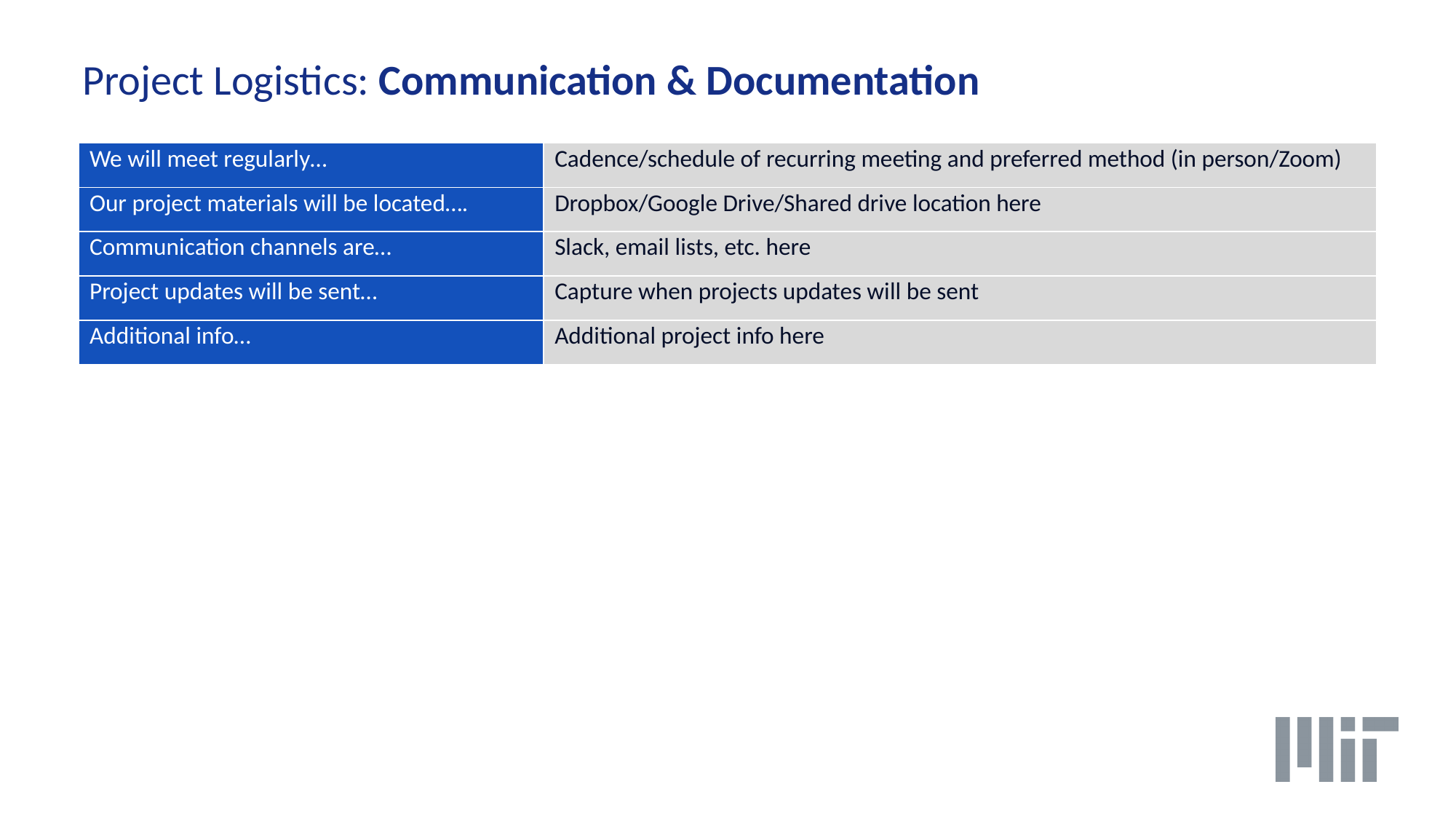

# Project Logistics: Communication & Documentation
| We will meet regularly… | Cadence/schedule of recurring meeting and preferred method (in person/Zoom) |
| --- | --- |
| Our project materials will be located…. | Dropbox/Google Drive/Shared drive location here |
| Communication channels are… | Slack, email lists, etc. here |
| Project updates will be sent… | Capture when projects updates will be sent |
| Additional info… | Additional project info here |